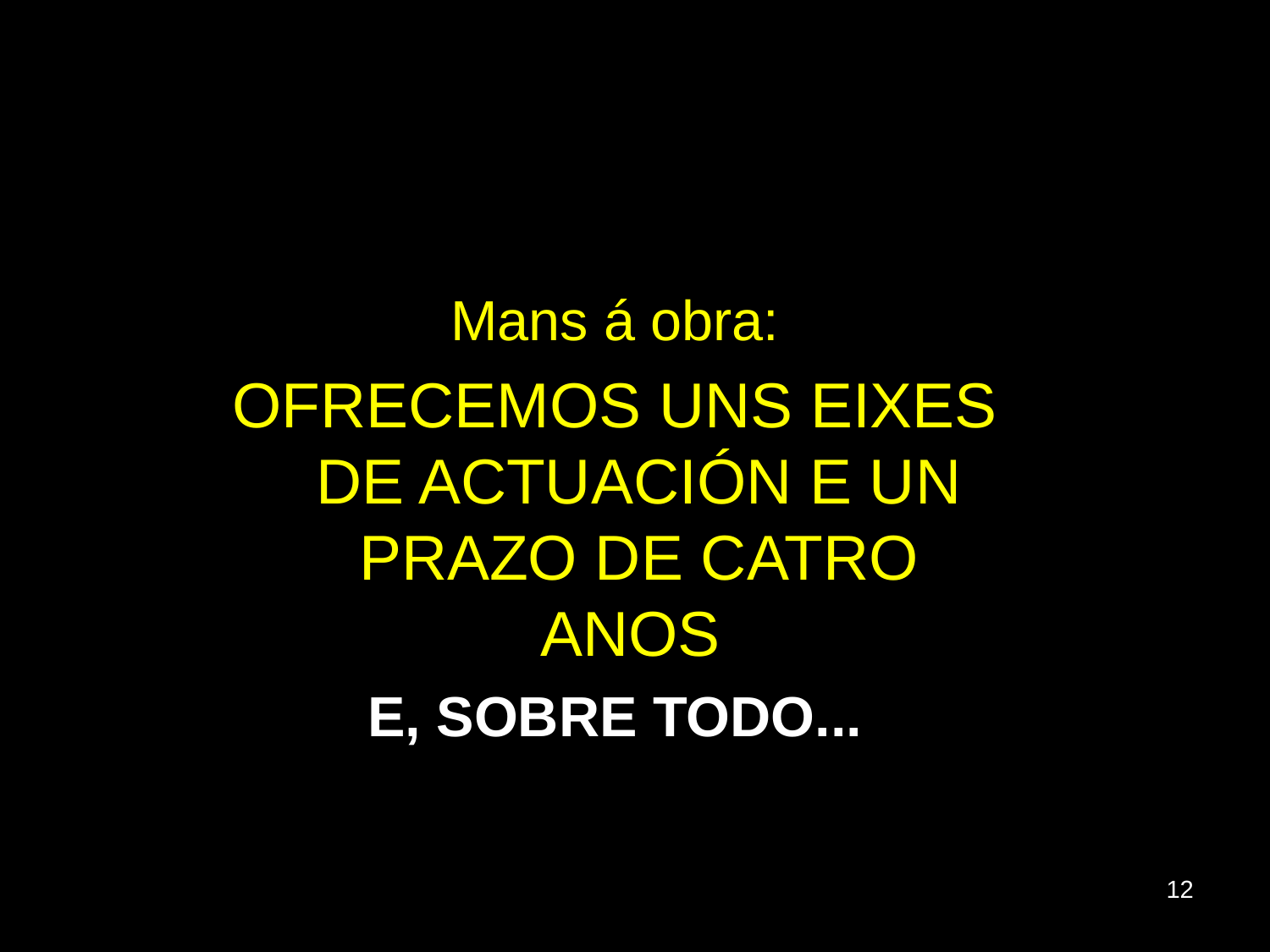

Mans á obra:
OFRECEMOS UNS EIXES DE ACTUACIÓN E UN PRAZO DE CATRO ANOS
E, SOBRE TODO...

12